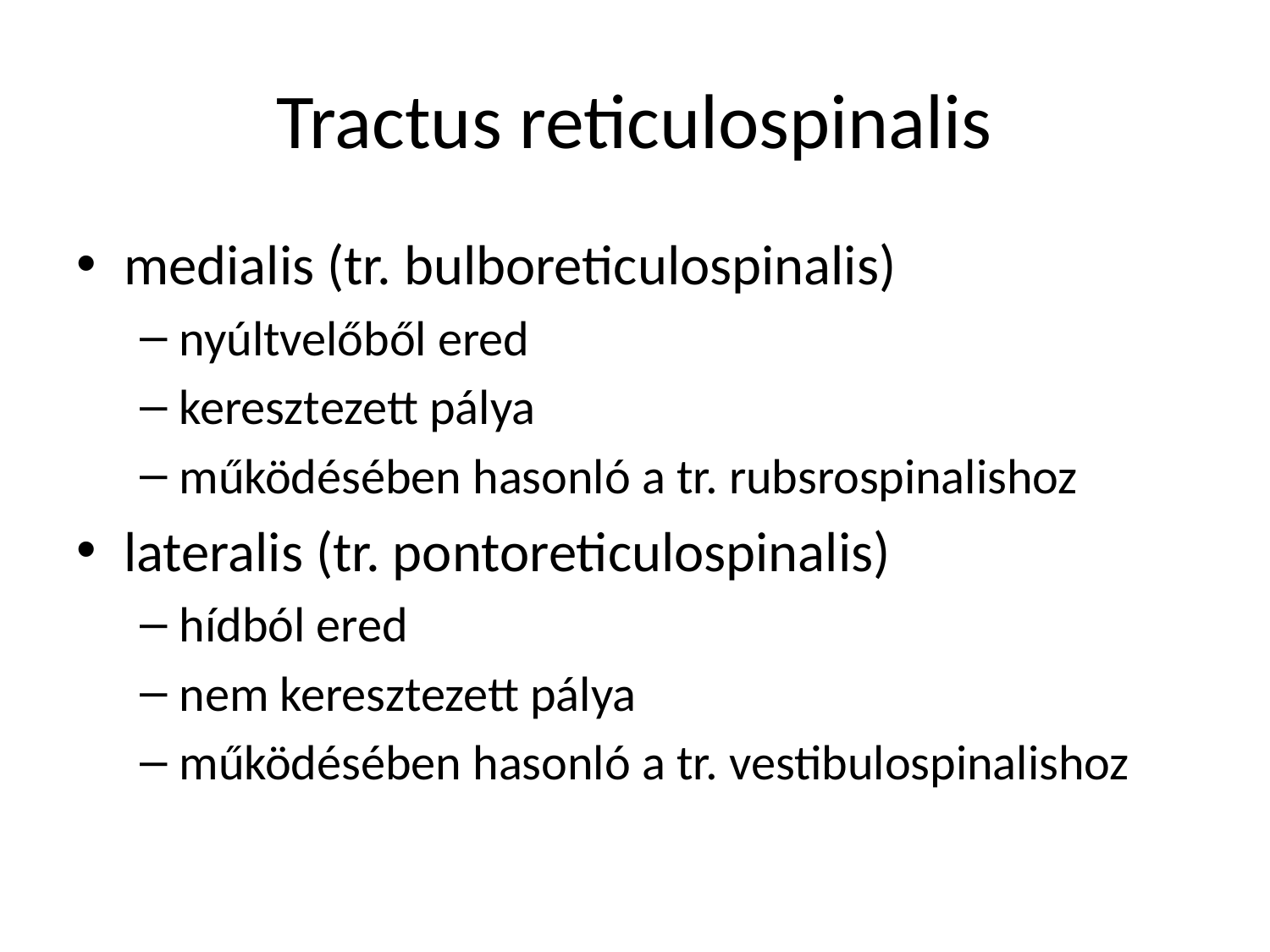

# Tractus reticulospinalis
medialis (tr. bulboreticulospinalis)
nyúltvelőből ered
keresztezett pálya
működésében hasonló a tr. rubsrospinalishoz
lateralis (tr. pontoreticulospinalis)
hídból ered
nem keresztezett pálya
működésében hasonló a tr. vestibulospinalishoz